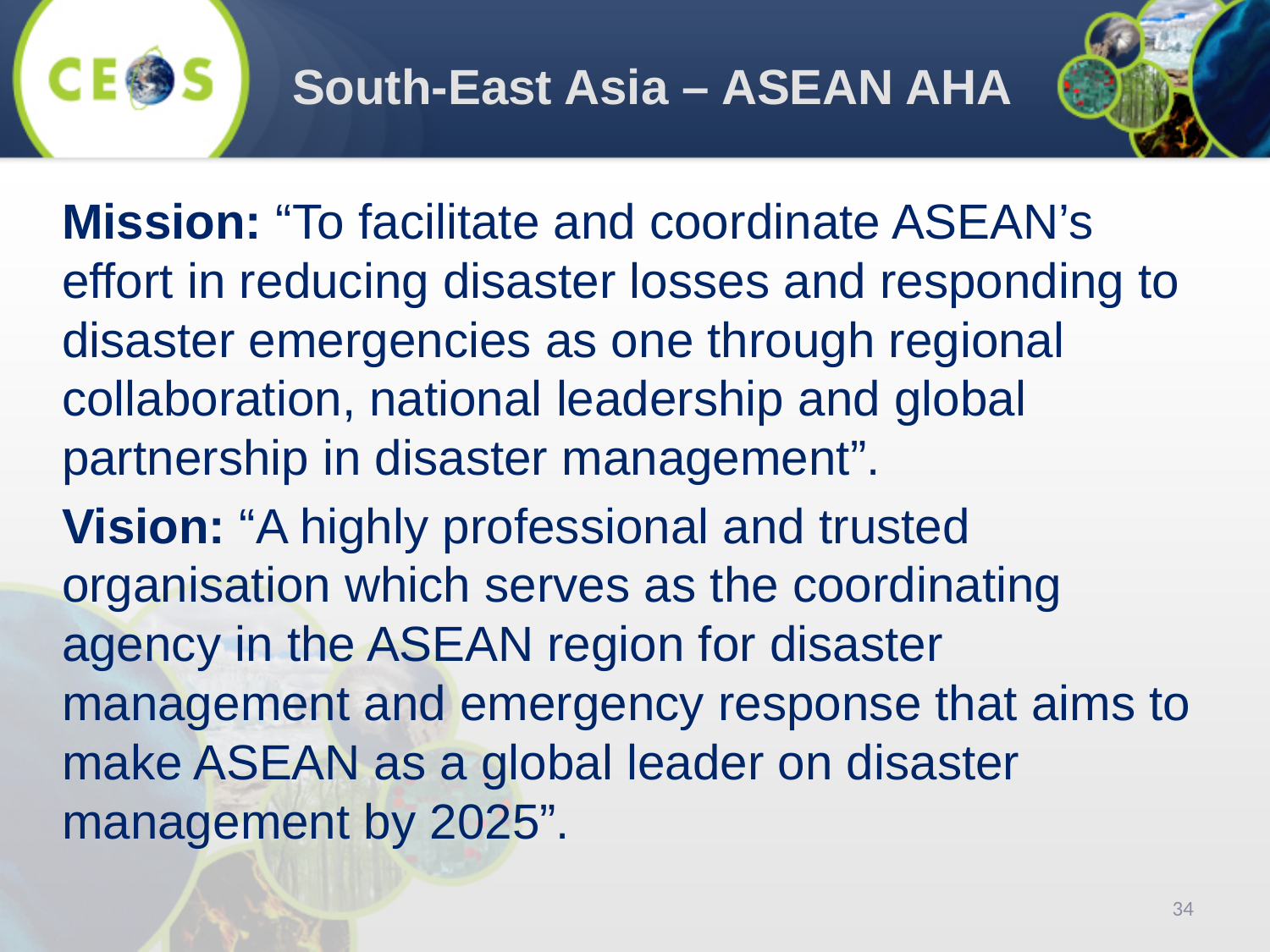

South-East Asia – ASEAN AHA
Mission: “To facilitate and coordinate ASEAN’s effort in reducing disaster losses and responding to disaster emergencies as one through regional collaboration, national leadership and global partnership in disaster management”.
Vision: “A highly professional and trusted organisation which serves as the coordinating agency in the ASEAN region for disaster management and emergency response that aims to make ASEAN as a global leader on disaster management by 2025”.